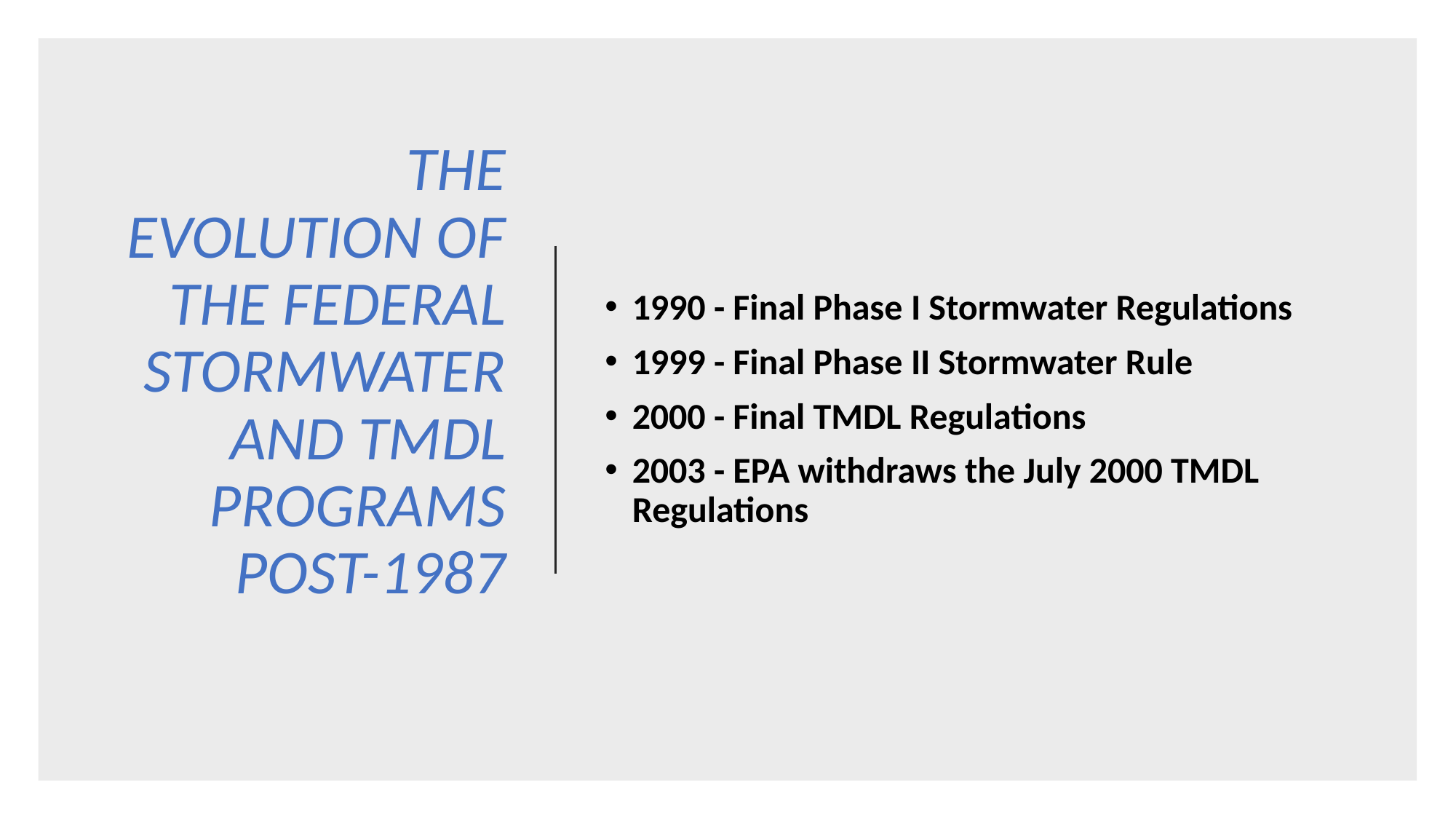

# THE EVOLUTION OF THE FEDERAL STORMWATER AND TMDL PROGRAMS POST-1987
1990 - Final Phase I Stormwater Regulations
1999 - Final Phase II Stormwater Rule
2000 - Final TMDL Regulations
2003 - EPA withdraws the July 2000 TMDL Regulations